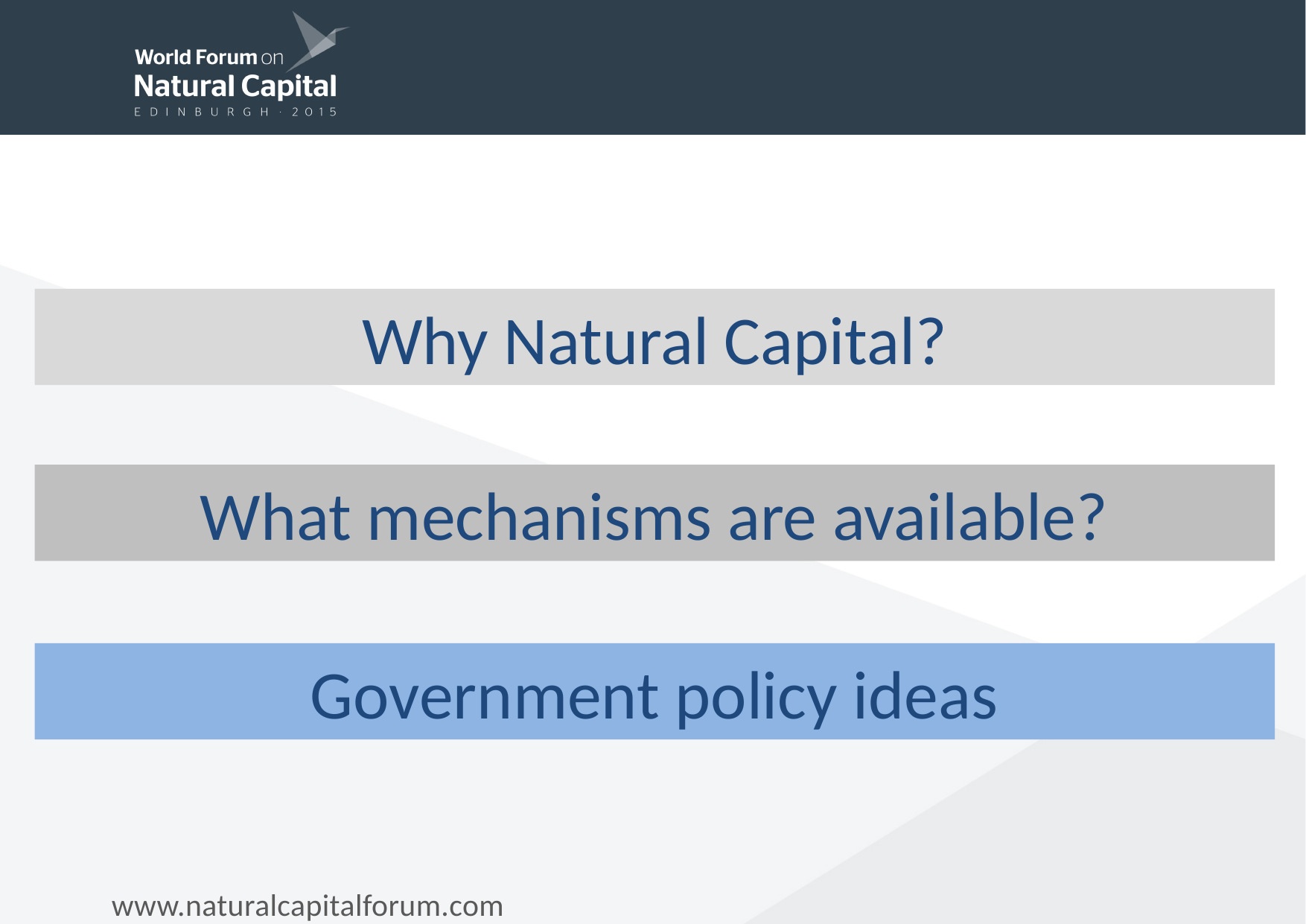

Why Natural Capital?
What mechanisms are available?
# Government policy ideas